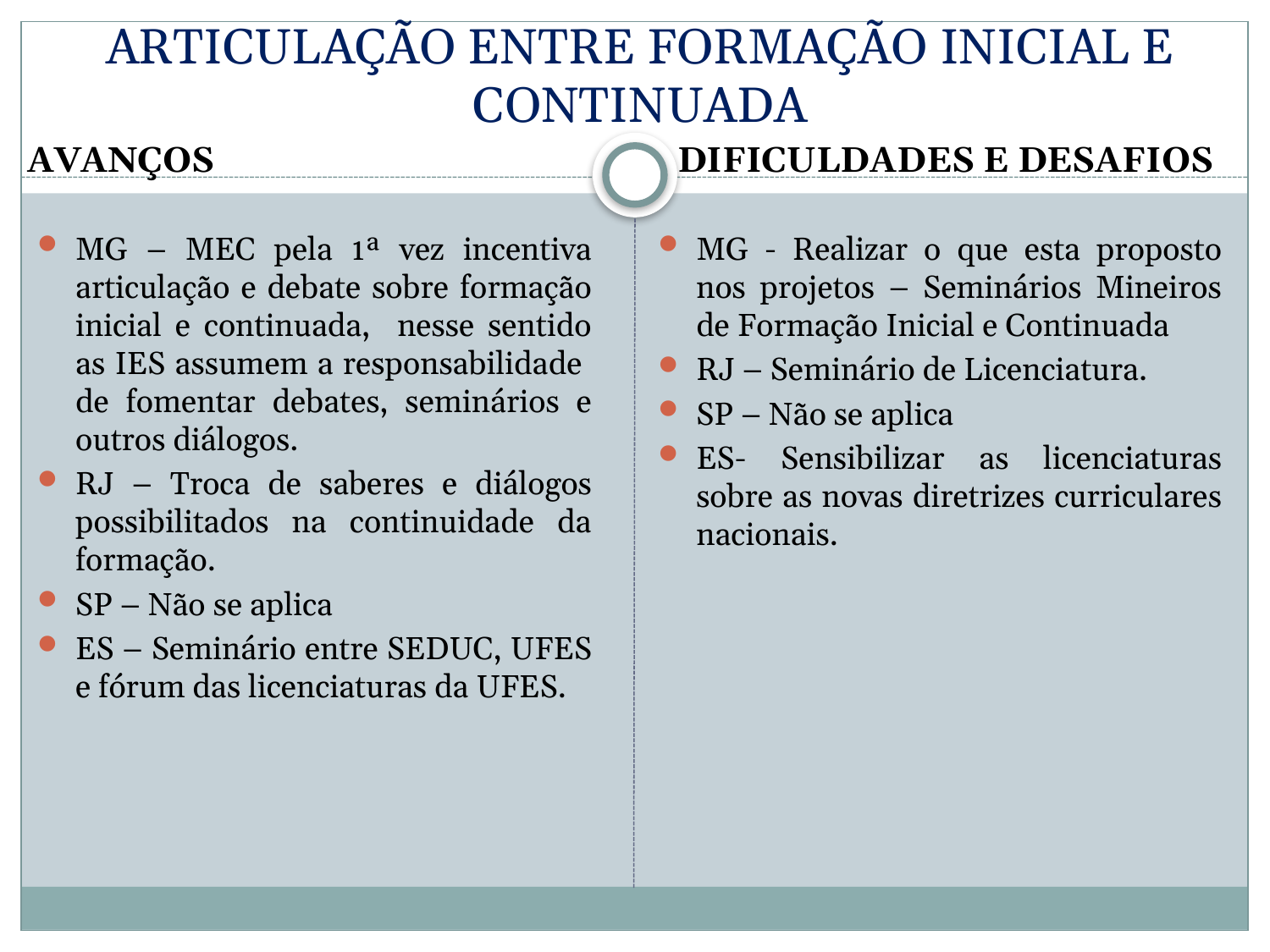

# ARTICULAÇÃO ENTRE FORMAÇÃO INICIAL E CONTINUADA
AVANÇOS
DIFICULDADES E DESAFIOS
MG – MEC pela 1ª vez incentiva articulação e debate sobre formação inicial e continuada,  nesse sentido as IES assumem a responsabilidade  de fomentar debates, seminários e outros diálogos.
RJ – Troca de saberes e diálogos possibilitados na continuidade da formação.
SP – Não se aplica
ES – Seminário entre SEDUC, UFES e fórum das licenciaturas da UFES.

MG - Realizar o que esta proposto nos projetos – Seminários Mineiros de Formação Inicial e Continuada
RJ – Seminário de Licenciatura.
SP – Não se aplica
ES- Sensibilizar as licenciaturas sobre as novas diretrizes curriculares nacionais.